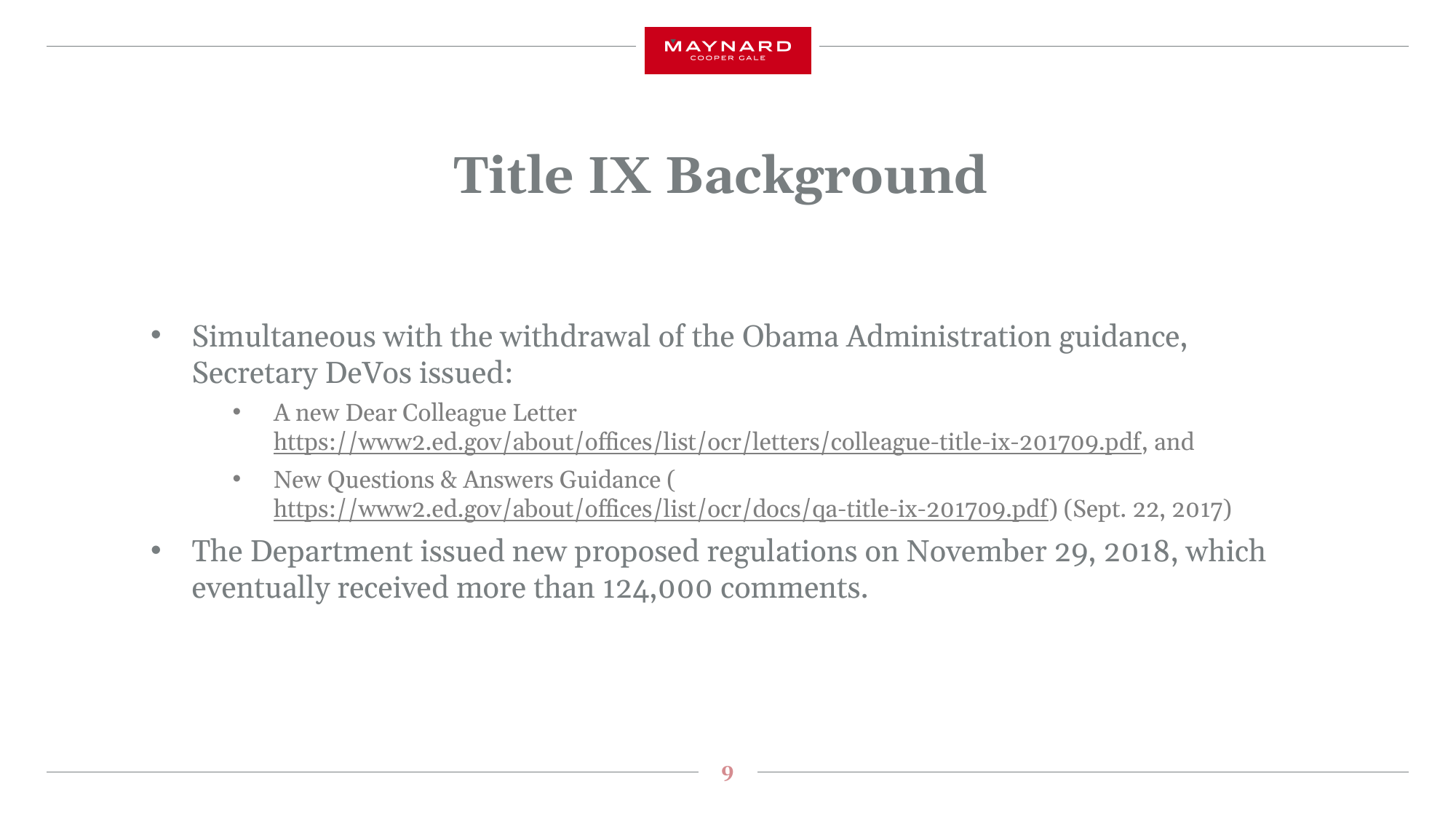

# Title IX Background
Simultaneous with the withdrawal of the Obama Administration guidance, Secretary DeVos issued:
A new Dear Colleague Letter https://www2.ed.gov/about/offices/list/ocr/letters/colleague-title-ix-201709.pdf, and
New Questions & Answers Guidance (https://www2.ed.gov/about/offices/list/ocr/docs/qa-title-ix-201709.pdf) (Sept. 22, 2017)
The Department issued new proposed regulations on November 29, 2018, which eventually received more than 124,000 comments.

9